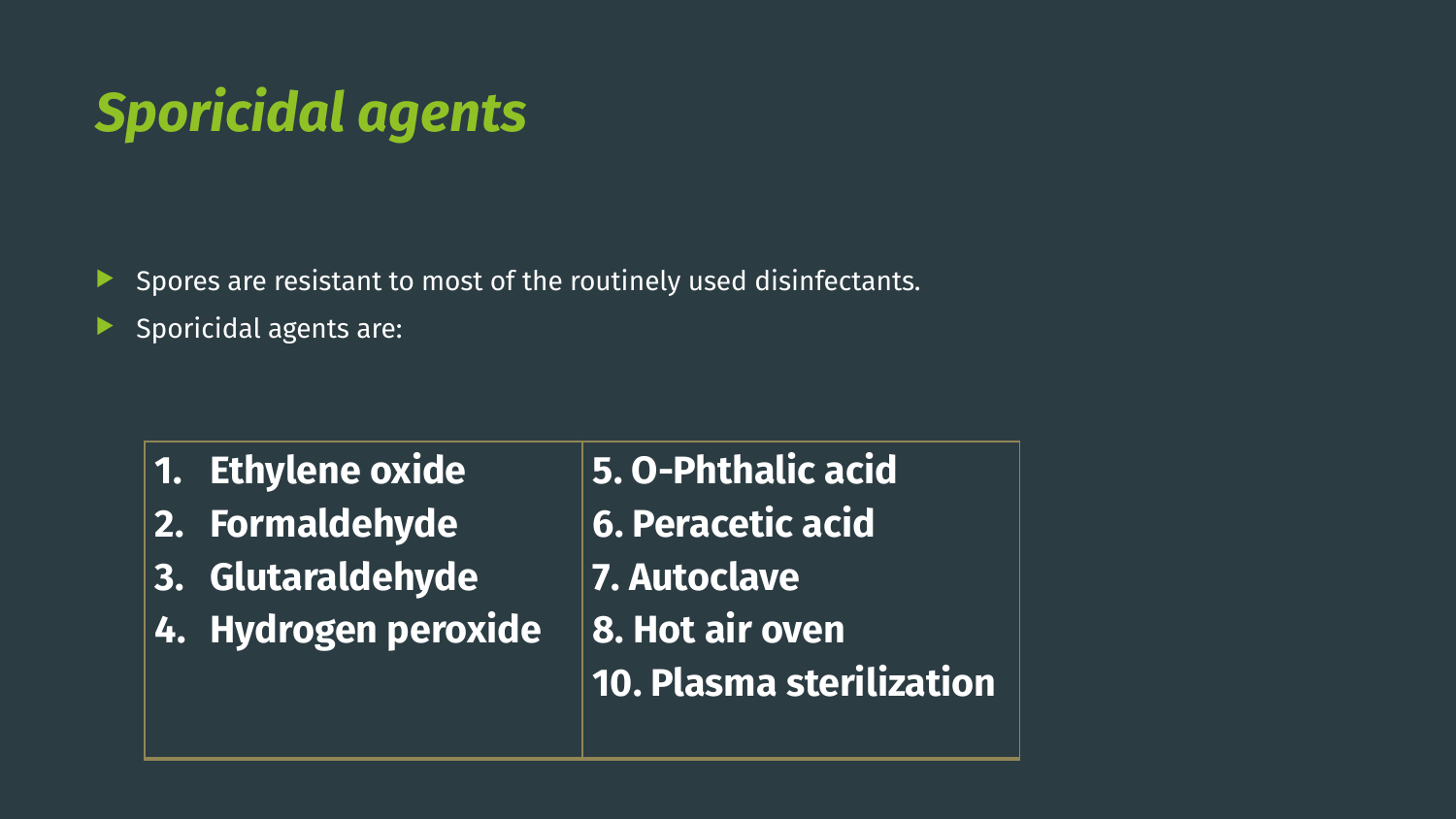

# Sporicidal agents
Spores are resistant to most of the routinely used disinfectants.
Sporicidal agents are:
| Ethylene oxide Formaldehyde Glutaraldehyde Hydrogen peroxide | 5. O-Phthalic acid 6. Peracetic acid 7. Autoclave 8. Hot air oven 10. Plasma sterilization |
| --- | --- |